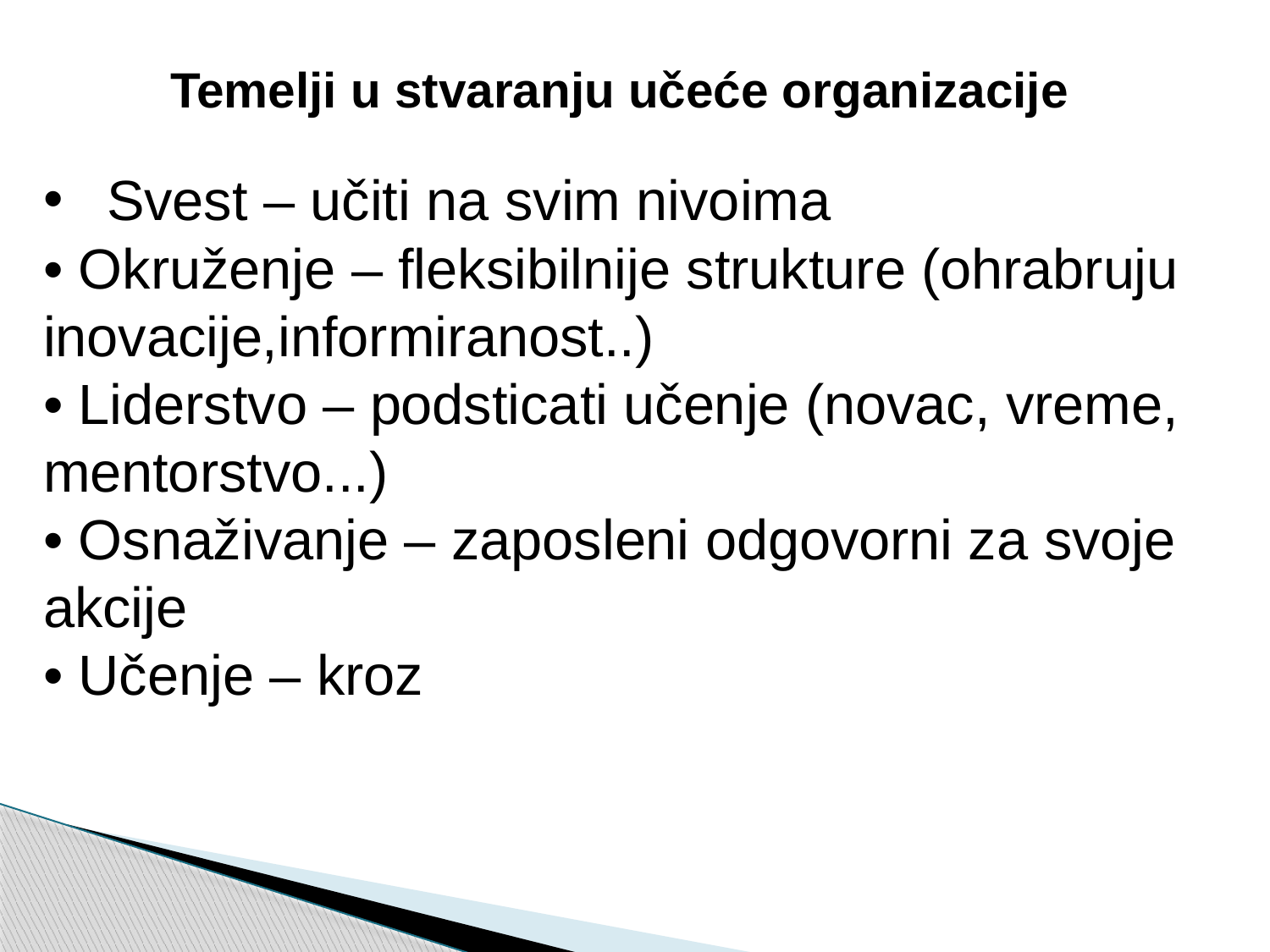

Temelji u stvaranju učeće organizacije
Svest – učiti na svim nivoima
• Okruženje – fleksibilnije strukture (ohrabruju inovacije,informiranost..)
• Liderstvo – podsticati učenje (novac, vreme, mentorstvo...)
• Osnaživanje – zaposleni odgovorni za svoje akcije
• Učenje – kroz